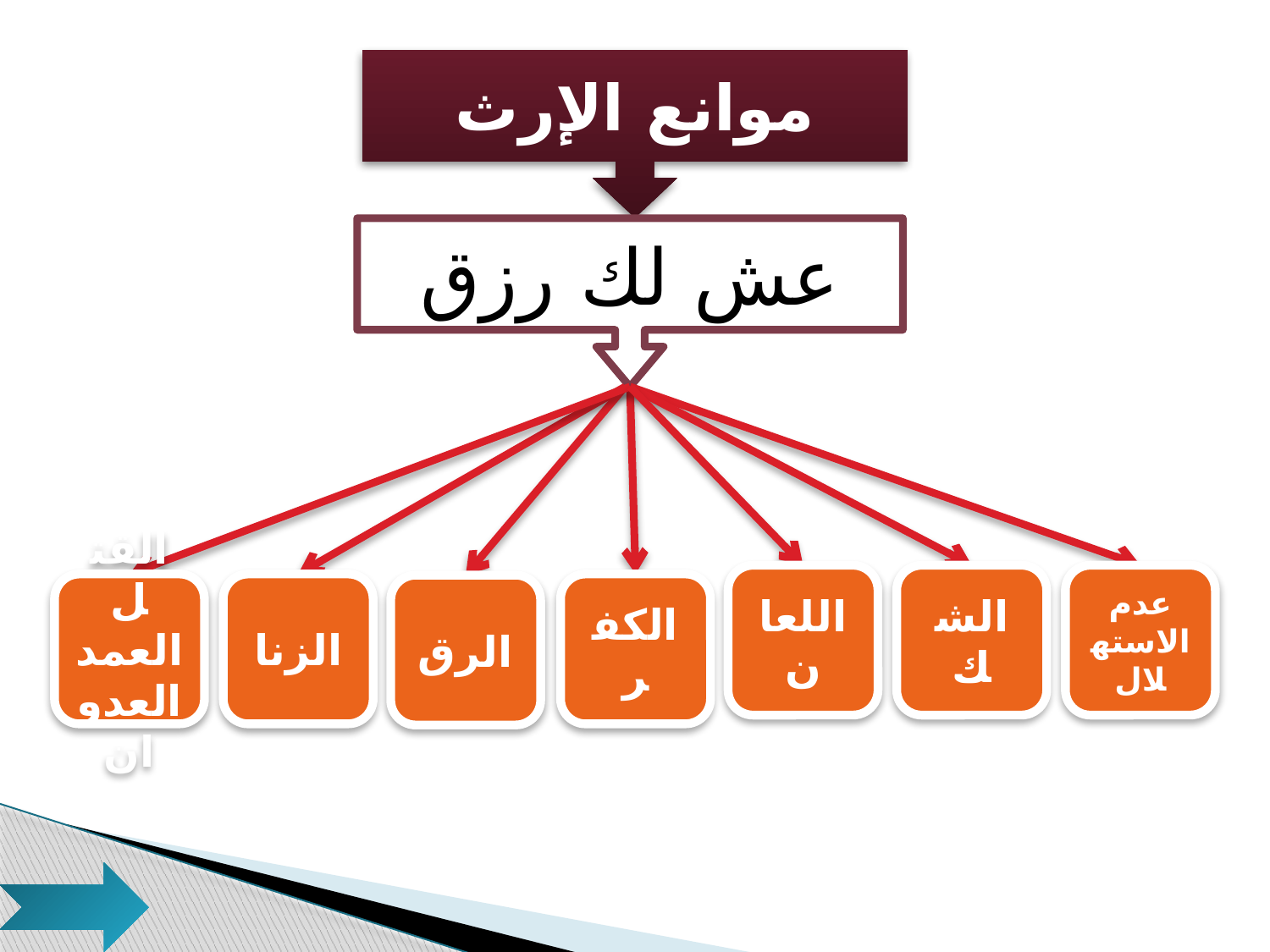

موانع الإرث
عش لك رزق
اللعان
الشك
عدم الاستهلال
القتل العمد العدوان
الزنا
الكفر
الرق